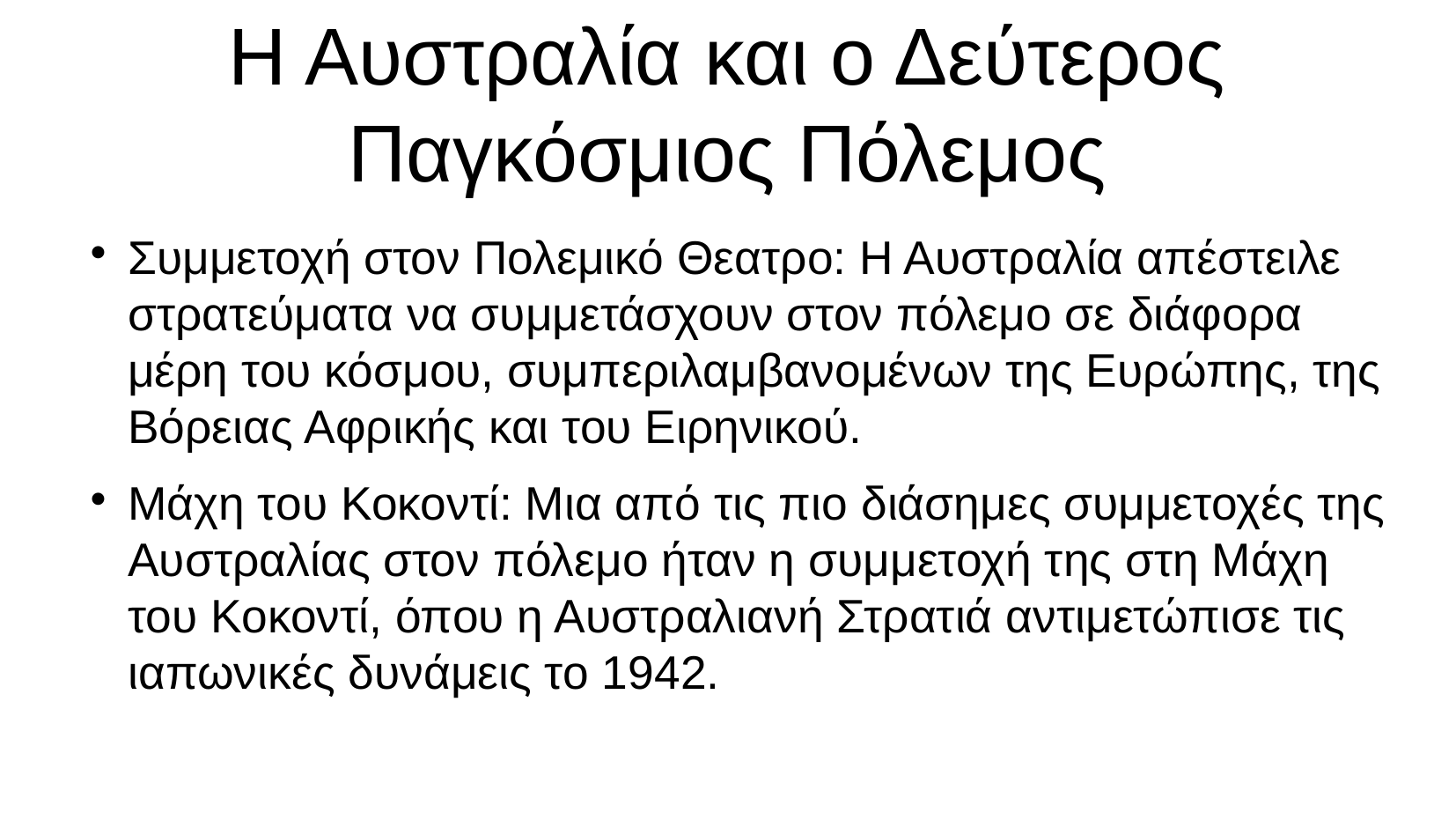

# Η Αυστραλία και ο Δεύτερος Παγκόσμιος Πόλεμος
Συμμετοχή στον Πολεμικό Θεατρο: Η Αυστραλία απέστειλε στρατεύματα να συμμετάσχουν στον πόλεμο σε διάφορα μέρη του κόσμου, συμπεριλαμβανομένων της Ευρώπης, της Βόρειας Αφρικής και του Ειρηνικού.
Μάχη του Κοκοντί: Μια από τις πιο διάσημες συμμετοχές της Αυστραλίας στον πόλεμο ήταν η συμμετοχή της στη Μάχη του Κοκοντί, όπου η Αυστραλιανή Στρατιά αντιμετώπισε τις ιαπωνικές δυνάμεις το 1942.